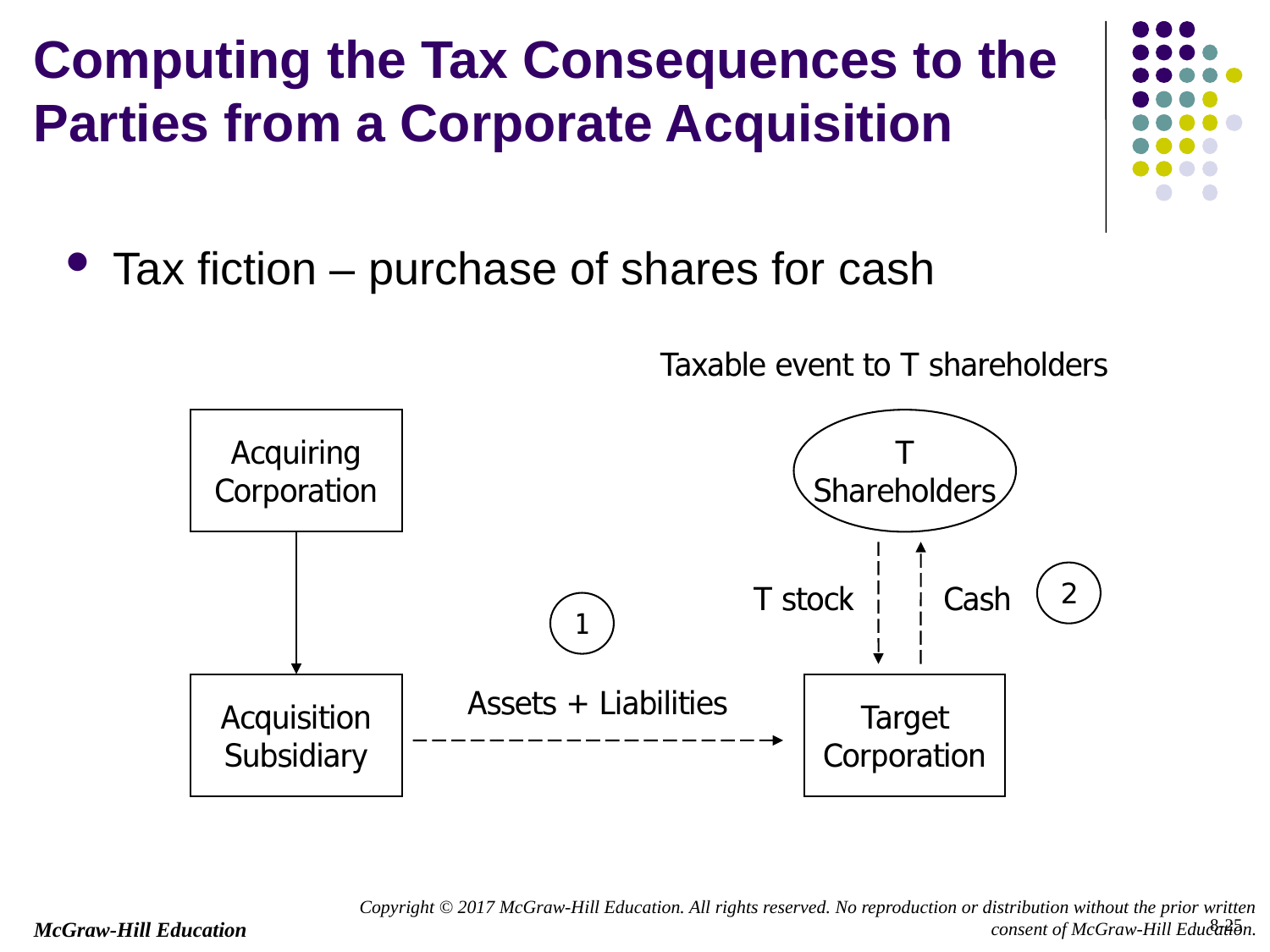

Computing the Tax Consequences to the Parties from a Corporate Acquisition
Tax fiction – purchase of shares for cash

Taxable event to T shareholders
Acquiring
Corporation
T
Shareholders

2
T stock
Cash
1
Acquisition
Subsidiary
Target
Corporation
Assets + Liabilities